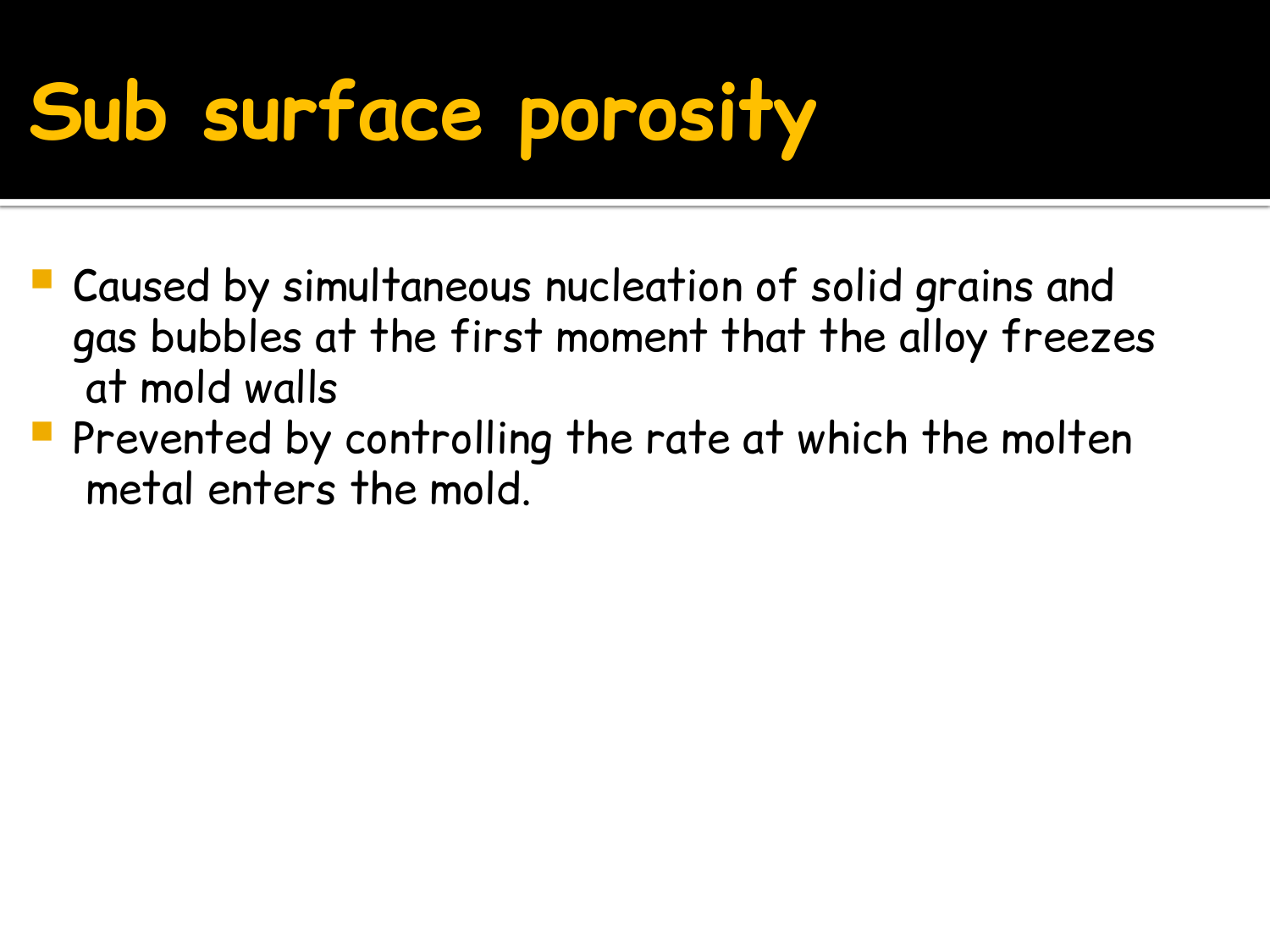

# Sub surface porosity
Caused by simultaneous nucleation of solid grains and  gas bubbles at the first moment that the alloy freezes  at mold walls
Prevented by controlling the rate at which the molten  metal enters the mold.